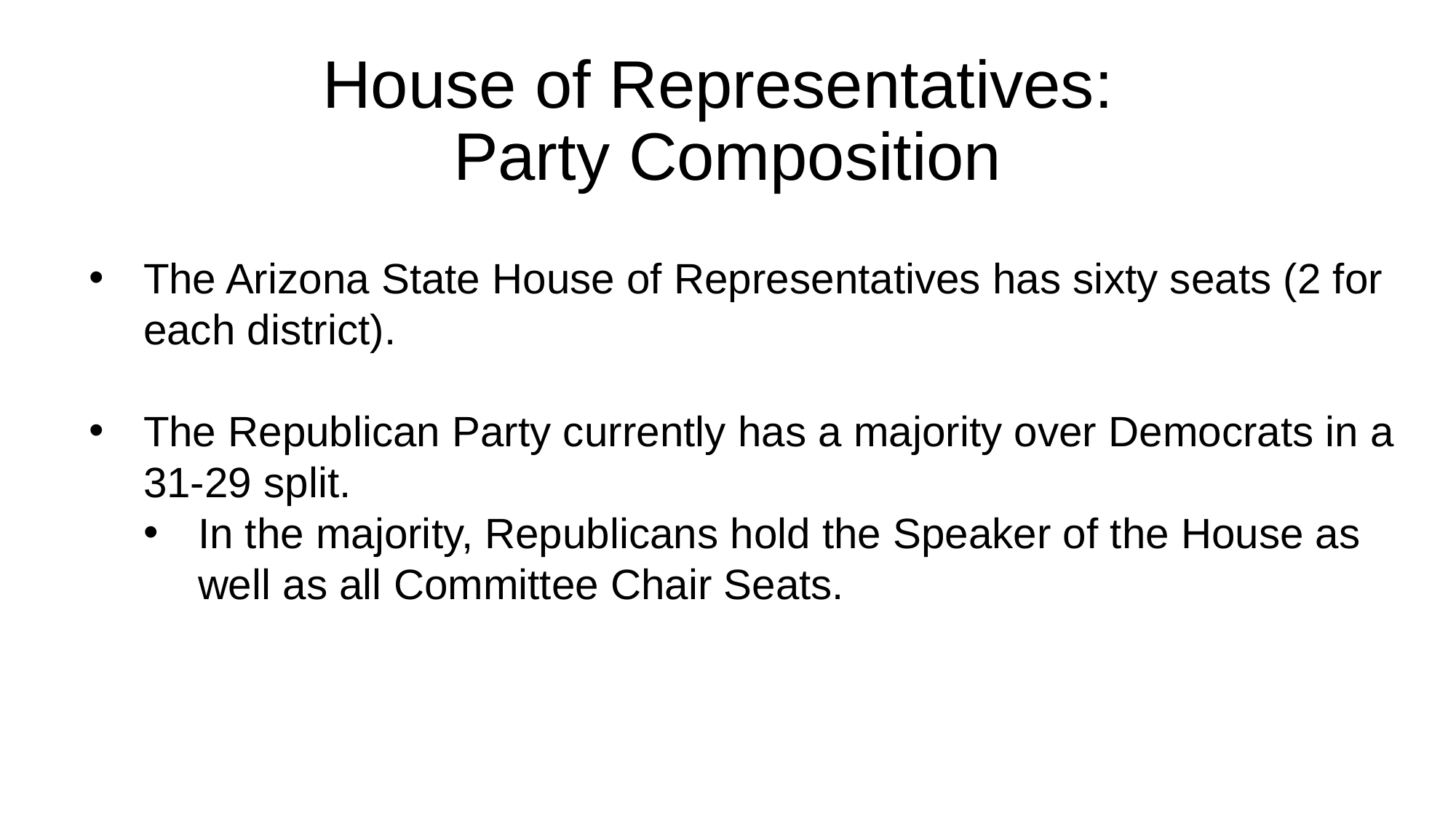

# House of Representatives: Party Composition
The Arizona State House of Representatives has sixty seats (2 for each district).

The Republican Party currently has a majority over Democrats in a 31-29 split.
In the majority, Republicans hold the Speaker of the House as well as all Committee Chair Seats.